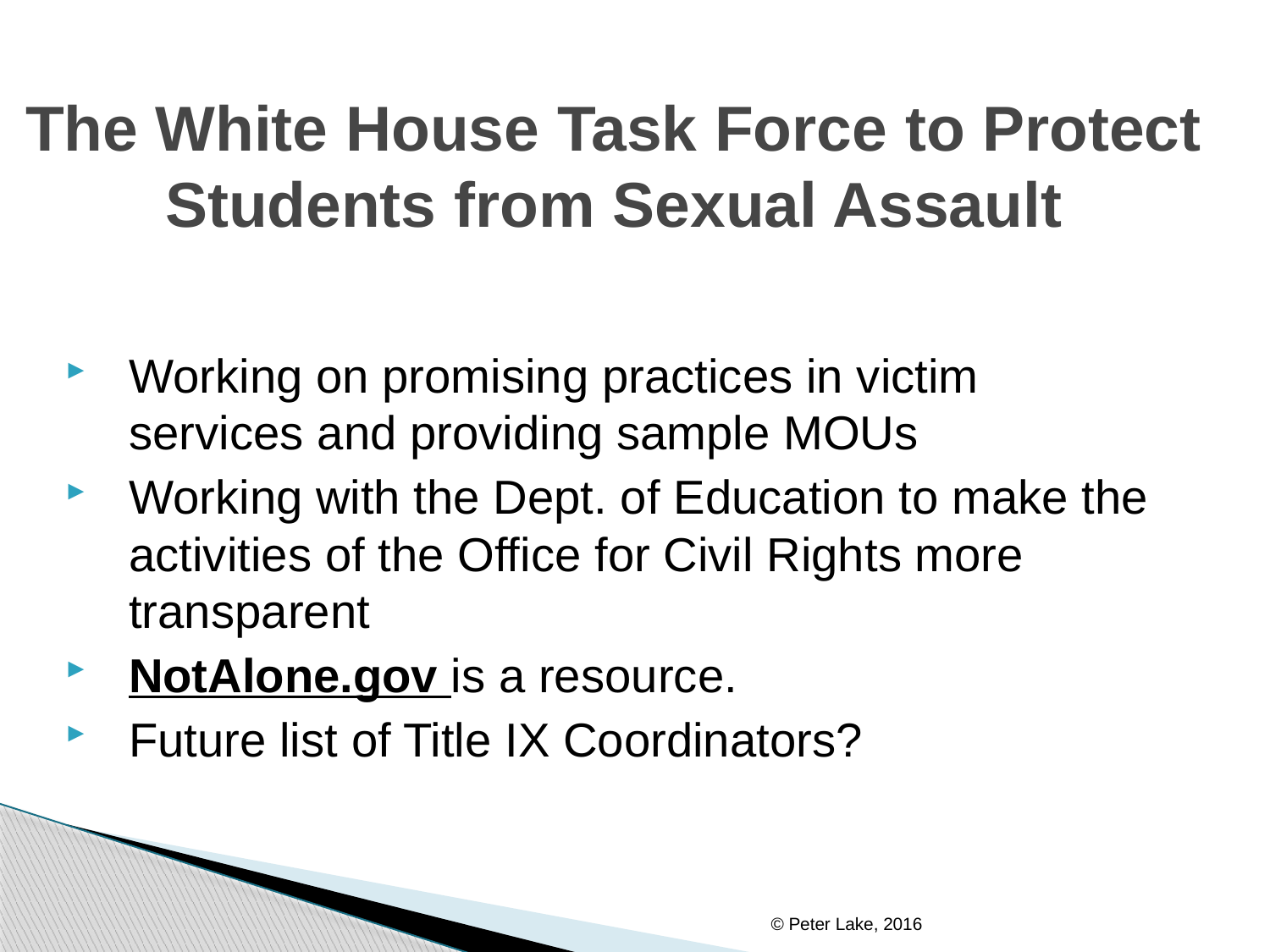

# The White House Task Force to Protect Students from Sexual Assault

Working on promising practices in victim services and providing sample MOUs
Working with the Dept. of Education to make the activities of the Office for Civil Rights more transparent
NotAlone.gov is a resource.
Future list of Title IX Coordinators?

© Peter Lake, 2016